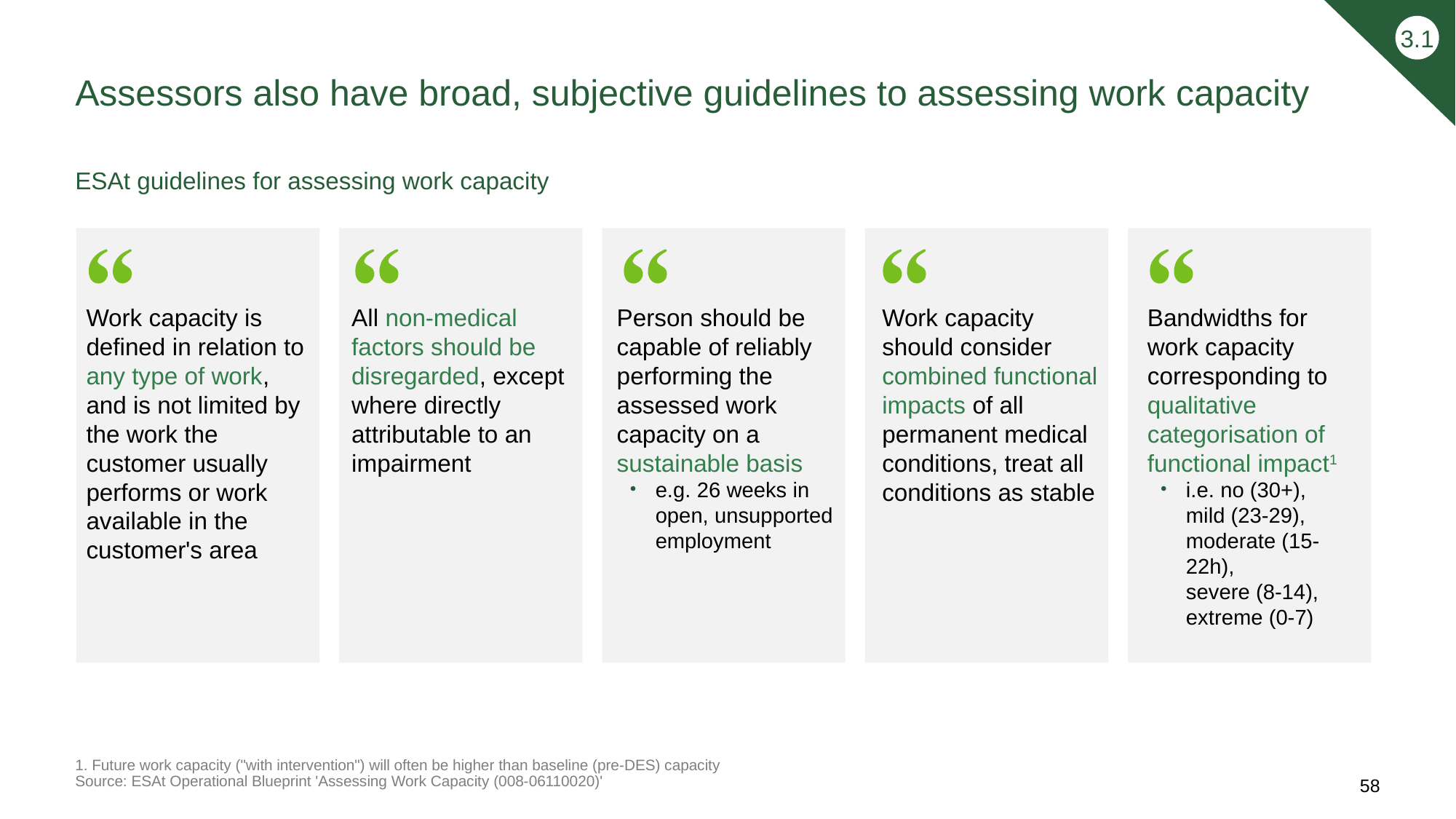

3.1
# Assessors also have broad, subjective guidelines to assessing work capacity
ESAt guidelines for assessing work capacity

All non-medical factors should be disregarded, except where directly attributable to an impairment
Work capacity should consider combined functional impacts of all permanent medical conditions, treat all conditions as stable
Bandwidths for work capacity corresponding to qualitative categorisation of functional impact1
i.e. no (30+),
mild (23-29), moderate (15-22h),
severe (8-14),
extreme (0-7)
Work capacity is defined in relation to any type of work, and is not limited by the work the customer usually performs or work available in the customer's area
Person should be capable of reliably performing the assessed work capacity on a sustainable basis
e.g. 26 weeks in open, unsupported employment
1. Future work capacity ("with intervention") will often be higher than baseline (pre-DES) capacity
Source: ESAt Operational Blueprint 'Assessing Work Capacity (008-06110020)'